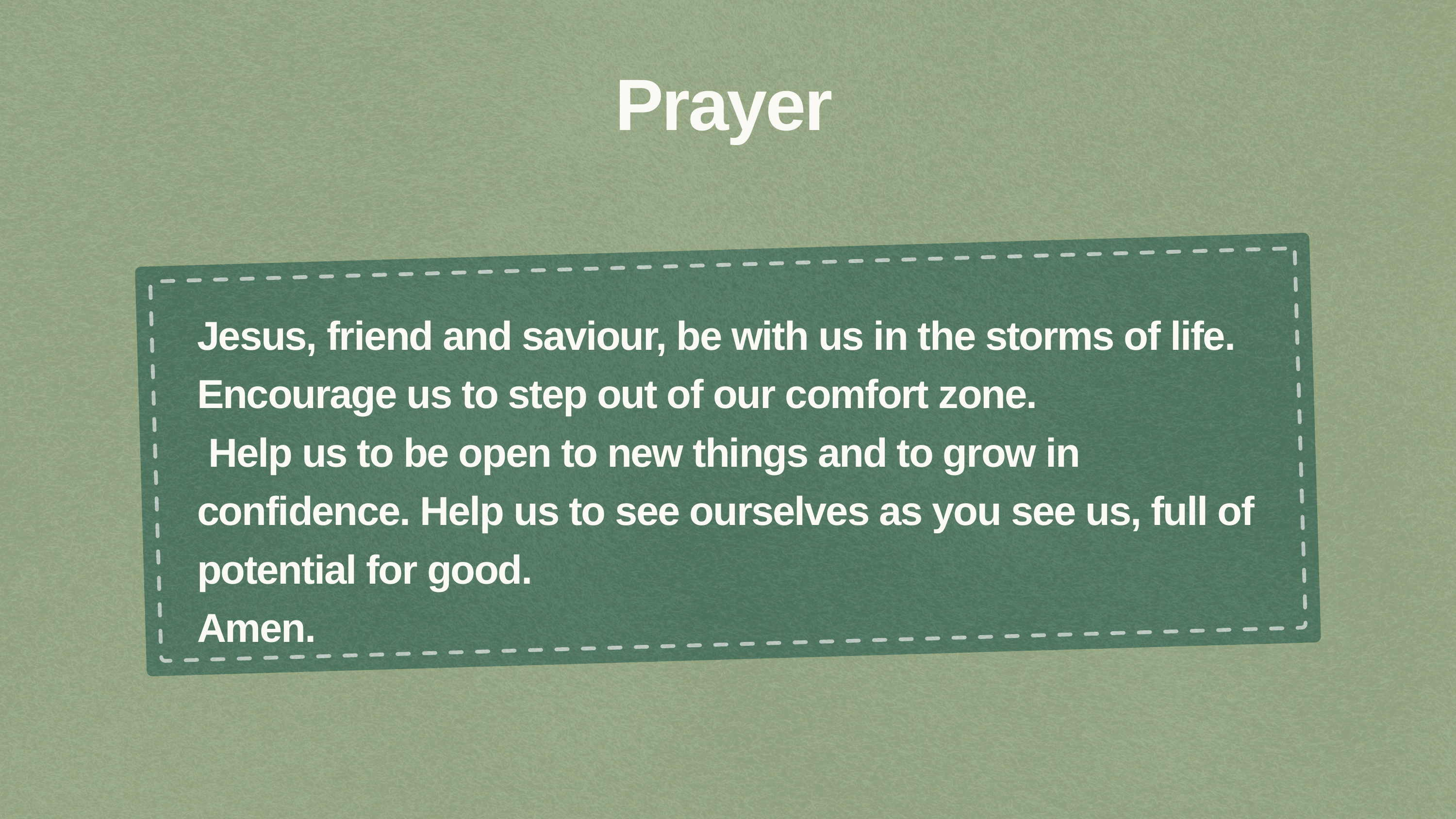

Prayer

Jesus, friend and saviour, be with us in the storms of life. Encourage us to step out of our comfort zone.
 Help us to be open to new things and to grow in confidence. Help us to see ourselves as you see us, full of potential for good.
Amen.